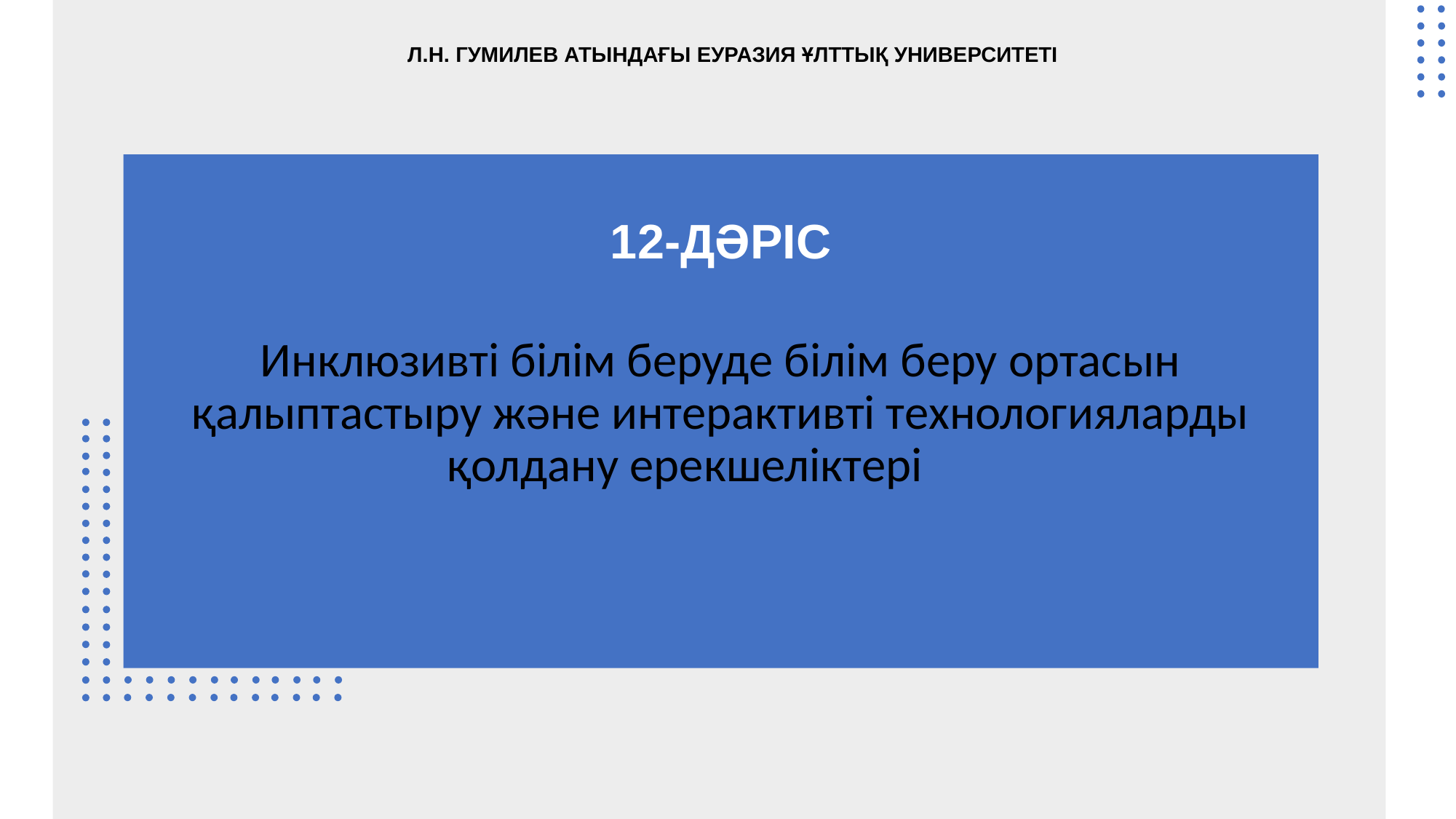

Л.Н. ГУМИЛЕВ АТЫНДАҒЫ ЕУРАЗИЯ ҰЛТТЫҚ УНИВЕРСИТЕТІ

12-ДӘРІС

Инклюзивті білім беруде білім беру ортасын қалыптастыру және интерактивті технологияларды қолдану ерекшеліктері